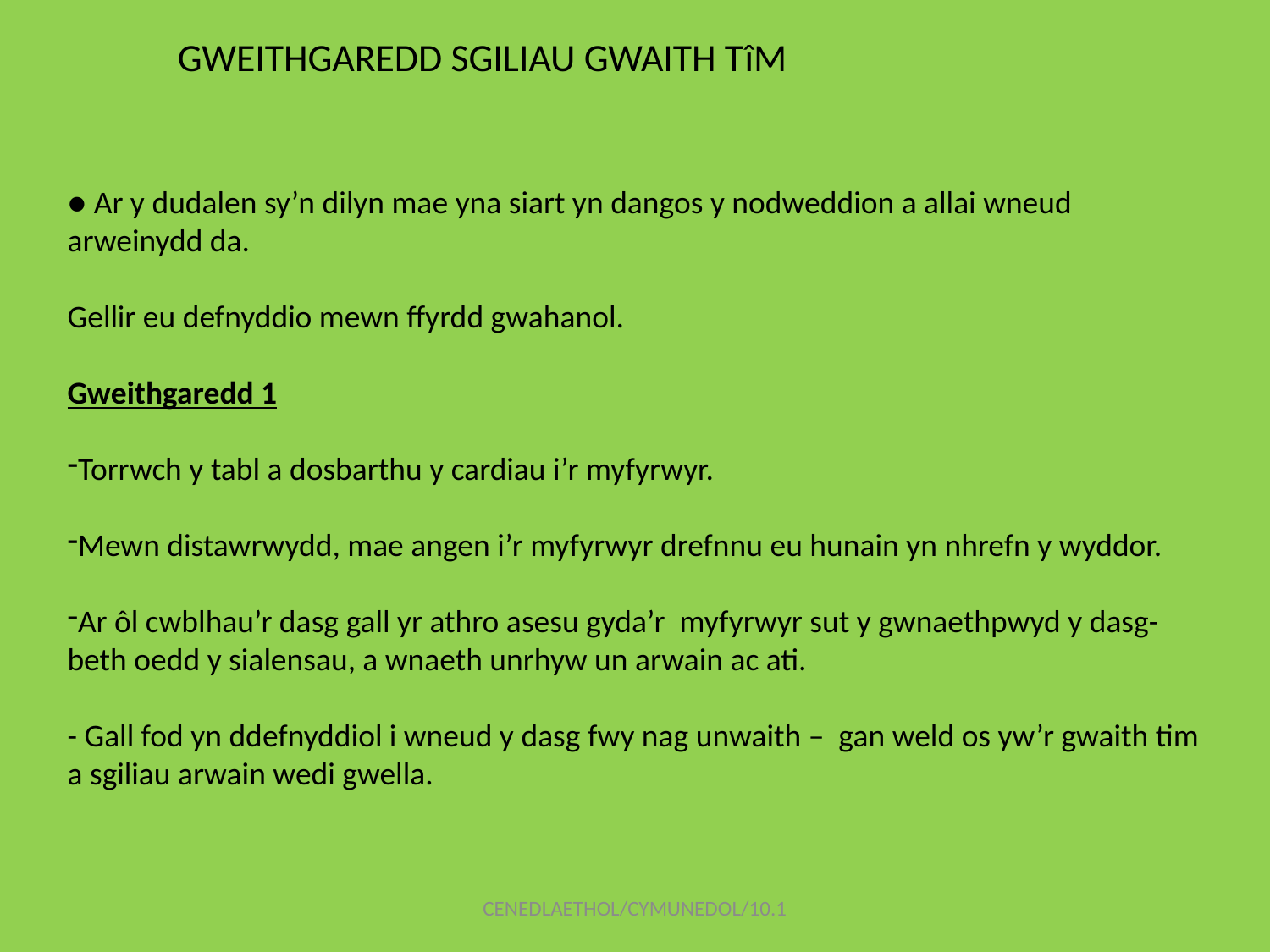

GWEITHGAREDD SGILIAU GWAITH TîM
● Ar y dudalen sy’n dilyn mae yna siart yn dangos y nodweddion a allai wneud arweinydd da.

Gellir eu defnyddio mewn ffyrdd gwahanol.

Gweithgaredd 1

Torrwch y tabl a dosbarthu y cardiau i’r myfyrwyr.

Mewn distawrwydd, mae angen i’r myfyrwyr drefnnu eu hunain yn nhrefn y wyddor.

Ar ôl cwblhau’r dasg gall yr athro asesu gyda’r  myfyrwyr sut y gwnaethpwyd y dasg- beth oedd y sialensau, a wnaeth unrhyw un arwain ac ati.

- Gall fod yn ddefnyddiol i wneud y dasg fwy nag unwaith –  gan weld os yw’r gwaith tim a sgiliau arwain wedi gwella.

CENEDLAETHOL/CYMUNEDOL/10.1